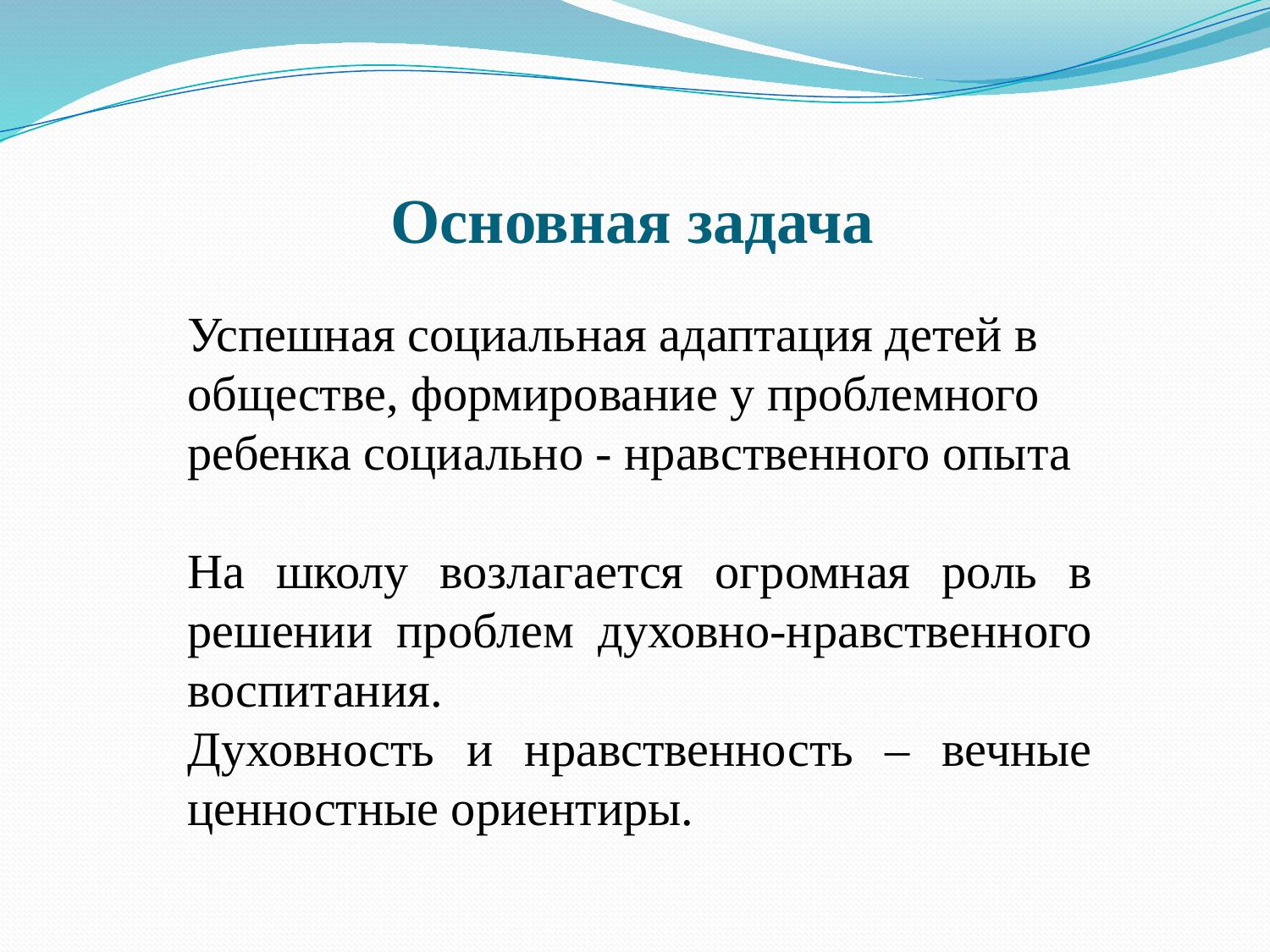

# Основная задача
Успешная социальная адаптация детей в обществе, формирование у проблемного ребенка социально - нравственного опыта

На школу возлагается огромная роль в решении проблем духовно-нравственного воспитания.
Духовность и нравственность – вечные ценностные ориентиры.